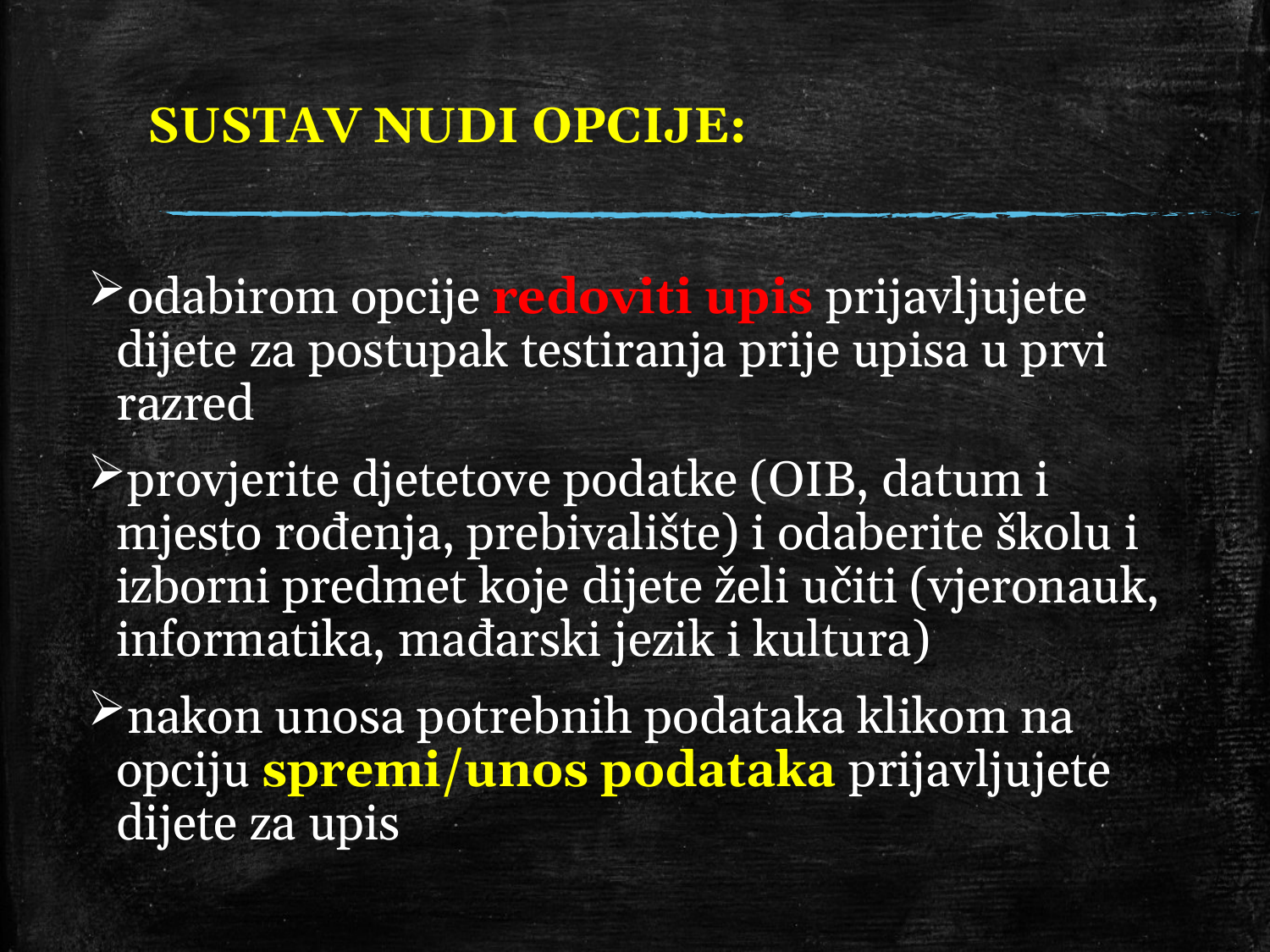

# SUSTAV NUDI OPCIJE:
odabirom opcije redoviti upis prijavljujete dijete za postupak testiranja prije upisa u prvi razred
provjerite djetetove podatke (OIB, datum i mjesto rođenja, prebivalište) i odaberite školu i izborni predmet koje dijete želi učiti (vjeronauk, informatika, mađarski jezik i kultura)
nakon unosa potrebnih podataka klikom na opciju spremi/unos podataka prijavljujete dijete za upis